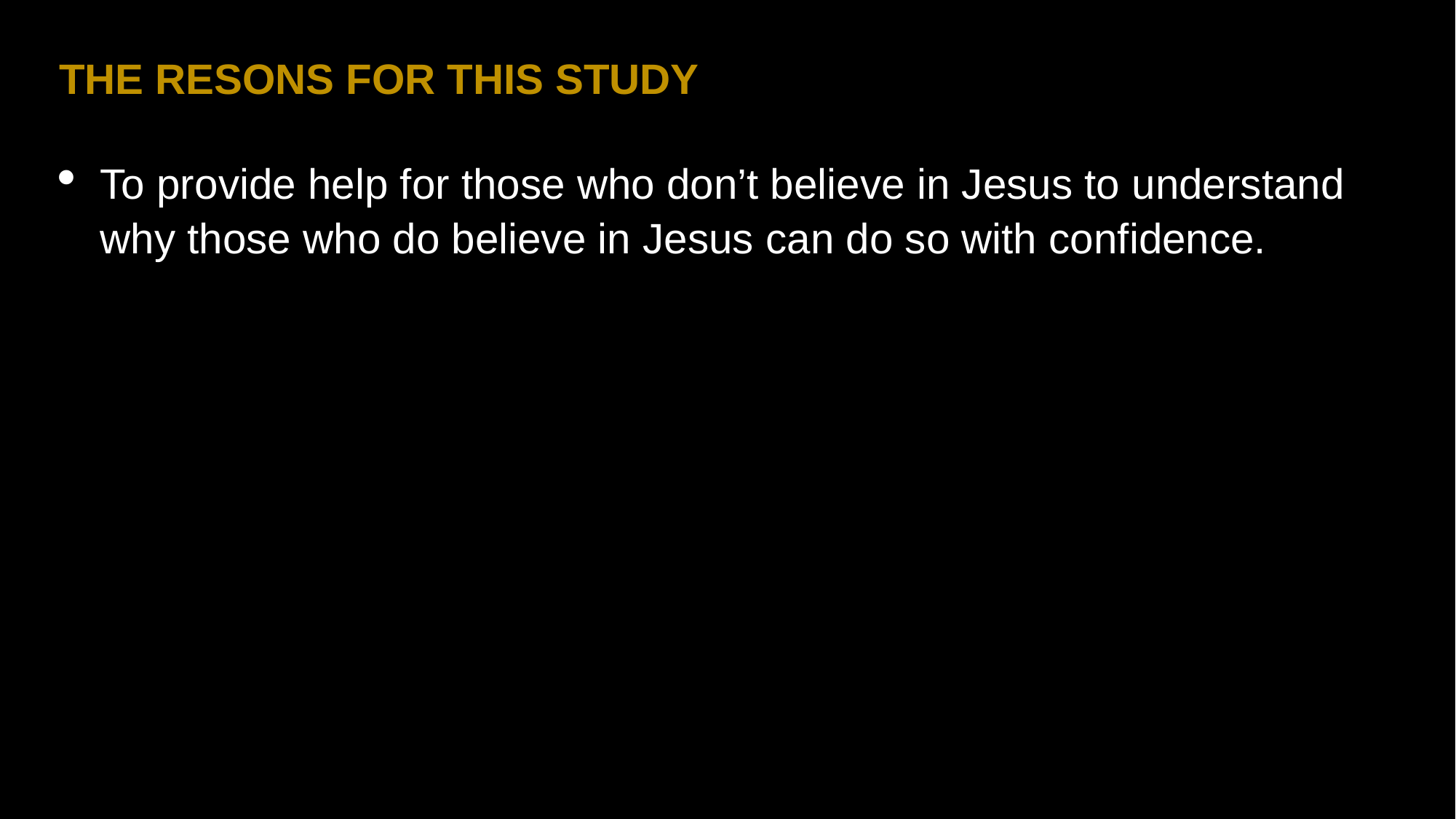

THE RESONS FOR THIS STUDY

To provide help for those who don’t believe in Jesus to understand why those who do believe in Jesus can do so with confidence.